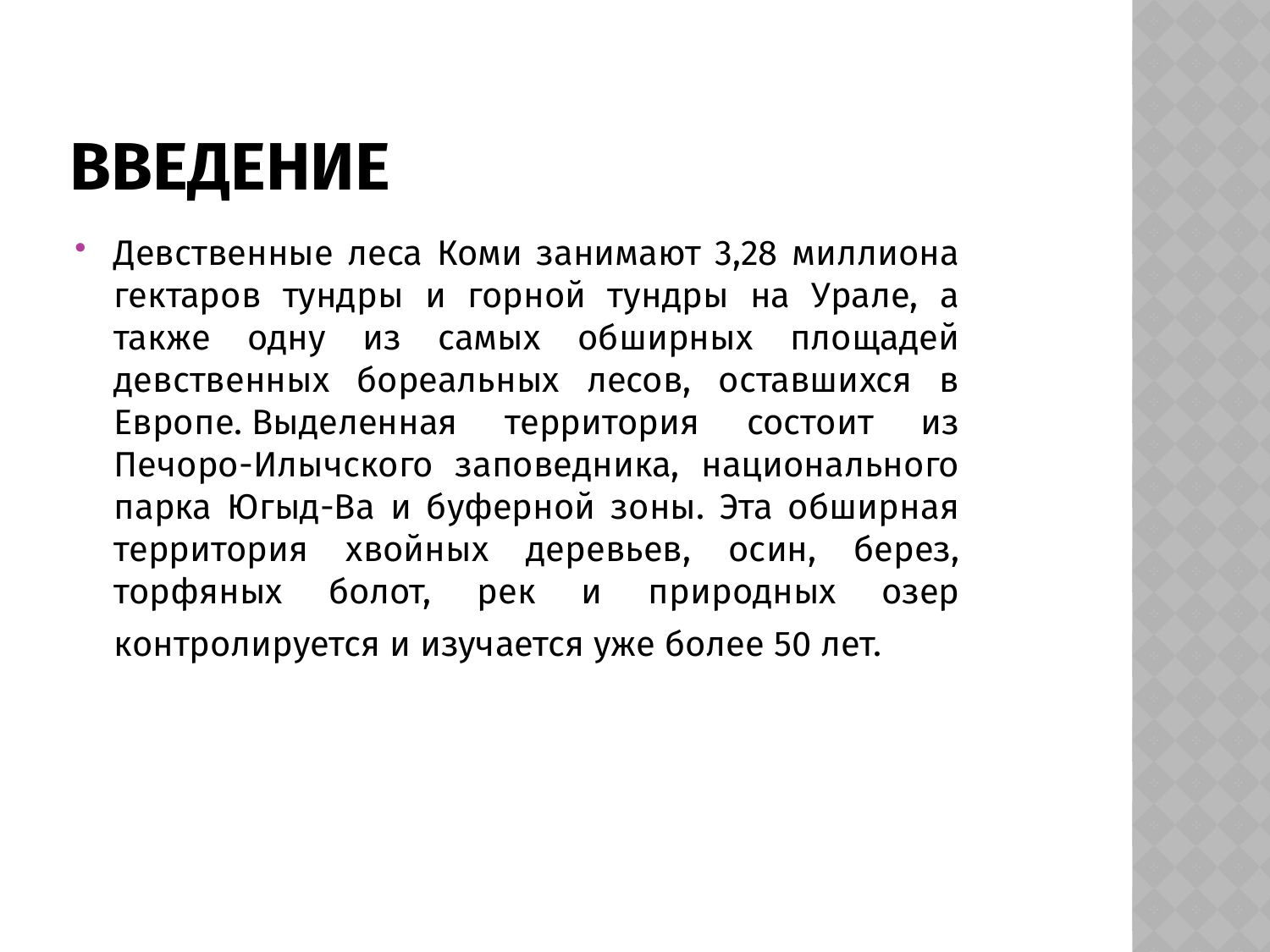

# введение
Девственные леса Коми занимают 3,28 миллиона гектаров тундры и горной тундры на Урале, а также одну из самых обширных площадей девственных бореальных лесов, оставшихся в Европе. Выделенная территория состоит из Печоро-Илычского заповедника, национального парка Югыд-Ва и буферной зоны. Эта обширная территория хвойных деревьев, осин, берез, торфяных болот, рек и природных озер контролируется и изучается уже более 50 лет.